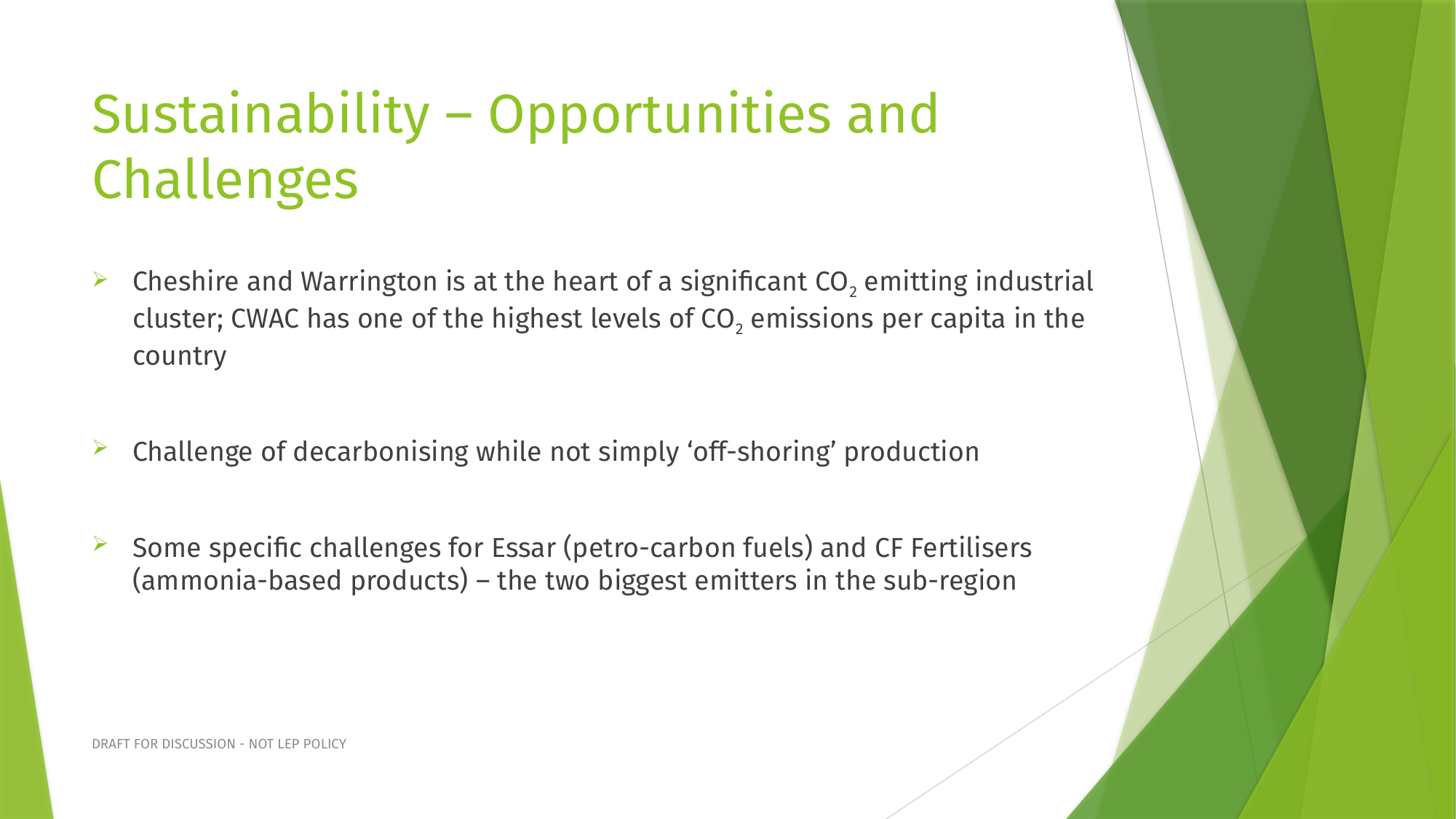

# Sustainability – Opportunities and Challenges
Cheshire and Warrington is at the heart of a significant CO2 emitting industrial cluster; CWAC has one of the highest levels of CO2 emissions per capita in the country

Challenge of decarbonising while not simply ‘off-shoring’ production

Some specific challenges for Essar (petro-carbon fuels) and CF Fertilisers (ammonia-based products) – the two biggest emitters in the sub-region

DRAFT FOR DISCUSSION - NOT LEP POLICY